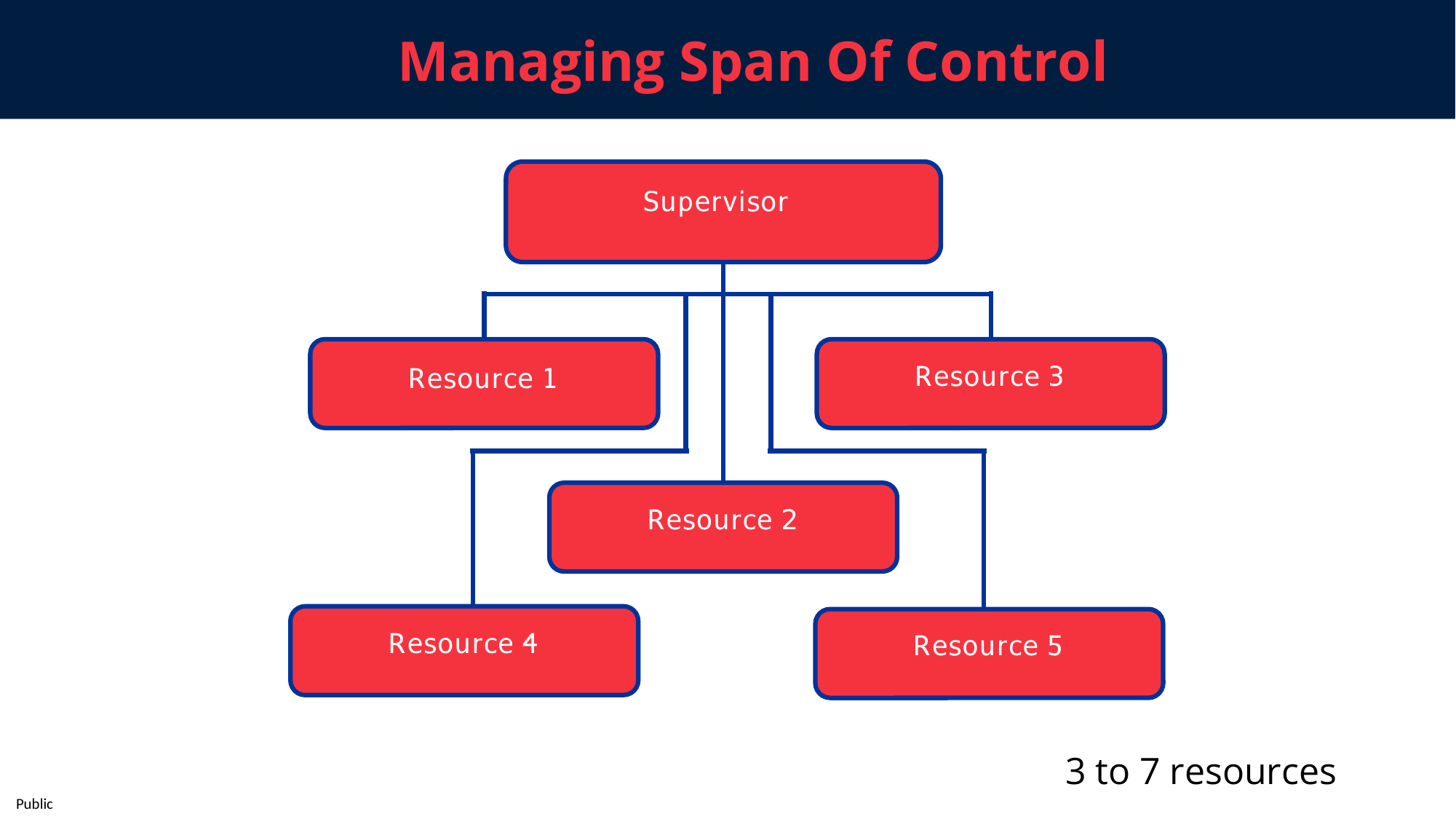

Managing Span Of Control

Supervisor

Resource 3
Resource 1

Resource 2

Resource 4
Resource 5
3 to 7 resources